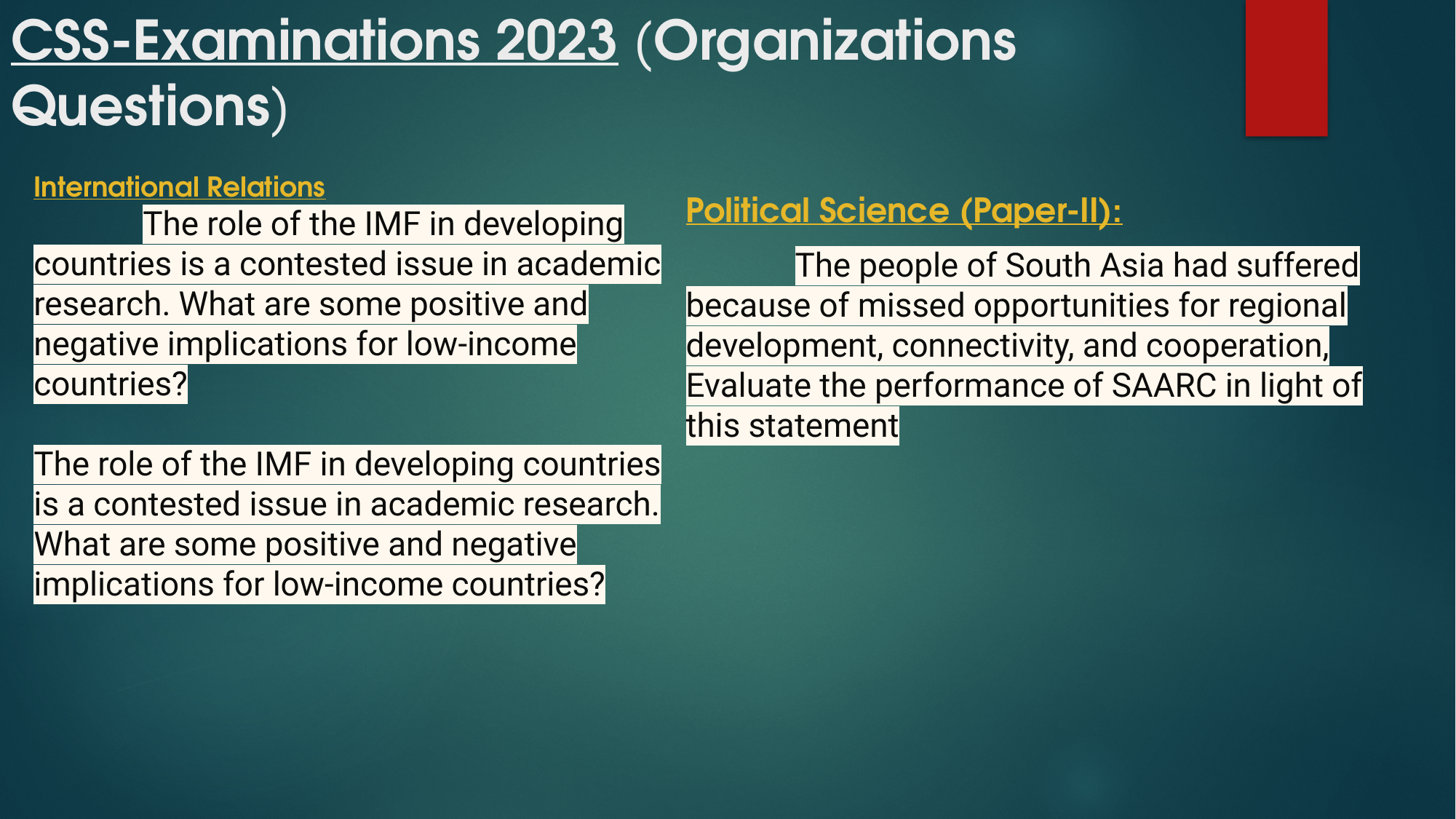

# CSS-Examinations 2023 (Organizations Questions)

Political Science (Paper-II):
	The people of South Asia had suffered because of missed opportunities for regional development, connectivity, and cooperation, Evaluate the performance of SAARC in light of this statement

International Relations
	The role of the IMF in developing countries is a contested issue in academic research. What are some positive and negative implications for low-income countries?

The role of the IMF in developing countries is a contested issue in academic research. What are some positive and negative implications for low-income countries?